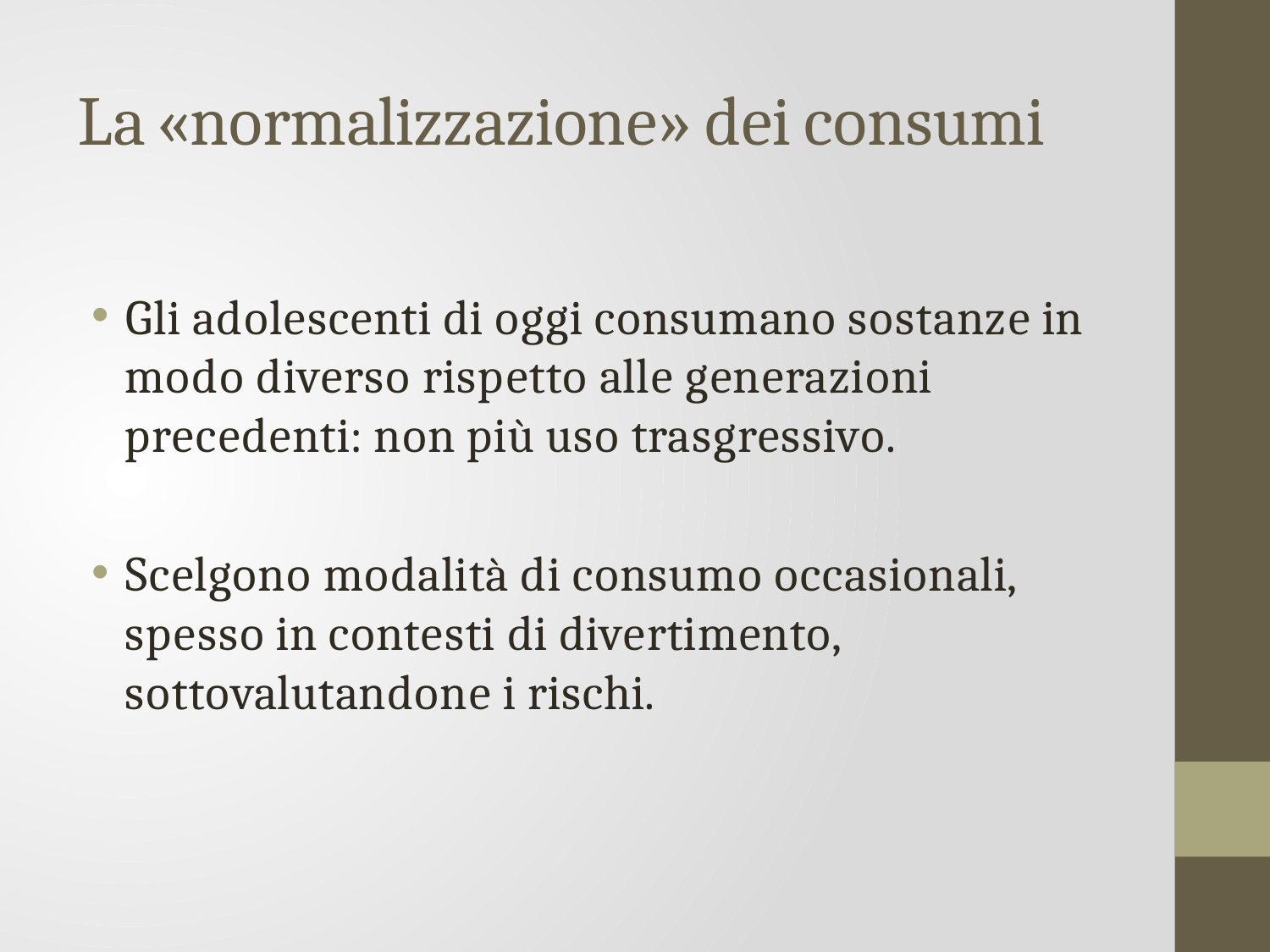

# La «normalizzazione» dei consumi

Gli adolescenti di oggi consumano sostanze in modo diverso rispetto alle generazioni precedenti: non più uso trasgressivo.

Scelgono modalità di consumo occasionali, spesso in contesti di divertimento, sottovalutandone i rischi.